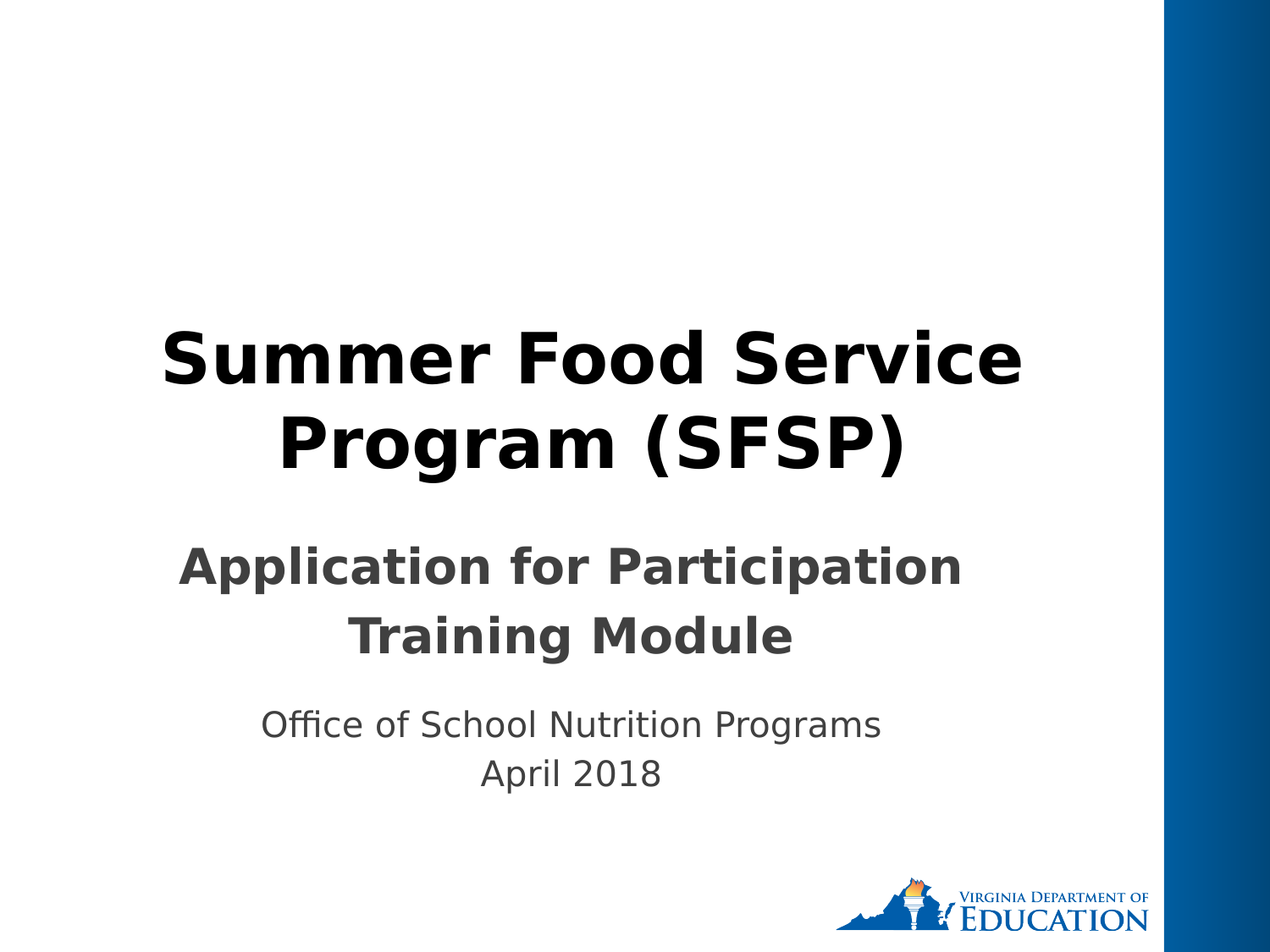

# Summer Food Service Program (SFSP)
Application for Participation
Training Module
Office of School Nutrition Programs
April 2018